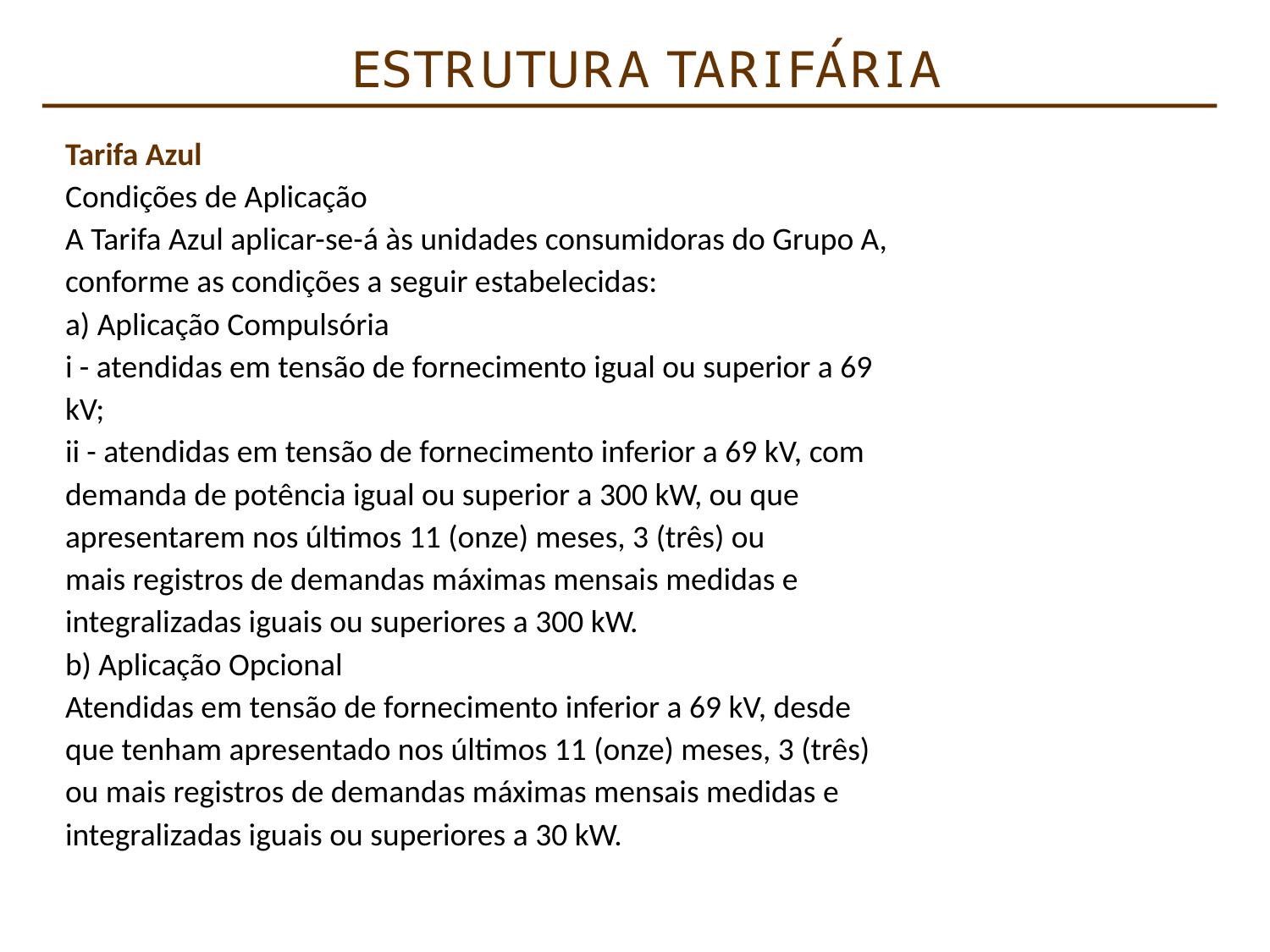

ESTRUTURA TARIFÁRIA

Tarifa Azul
Condições de Aplicação
A Tarifa Azul aplicar-se-á às unidades consumidoras do Grupo A,
conforme as condições a seguir estabelecidas:
a) Aplicação Compulsória
i - atendidas em tensão de fornecimento igual ou superior a 69
kV;
ii - atendidas em tensão de fornecimento inferior a 69 kV, com
demanda de potência igual ou superior a 300 kW, ou que
apresentarem nos últimos 11 (onze) meses, 3 (três) ou
mais registros de demandas máximas mensais medidas e
integralizadas iguais ou superiores a 300 kW.
b) Aplicação Opcional
Atendidas em tensão de fornecimento inferior a 69 kV, desde
que tenham apresentado nos últimos 11 (onze) meses, 3 (três)
ou mais registros de demandas máximas mensais medidas e
integralizadas iguais ou superiores a 30 kW.
INSTALACOES ELETRICAS I – PEA 2402